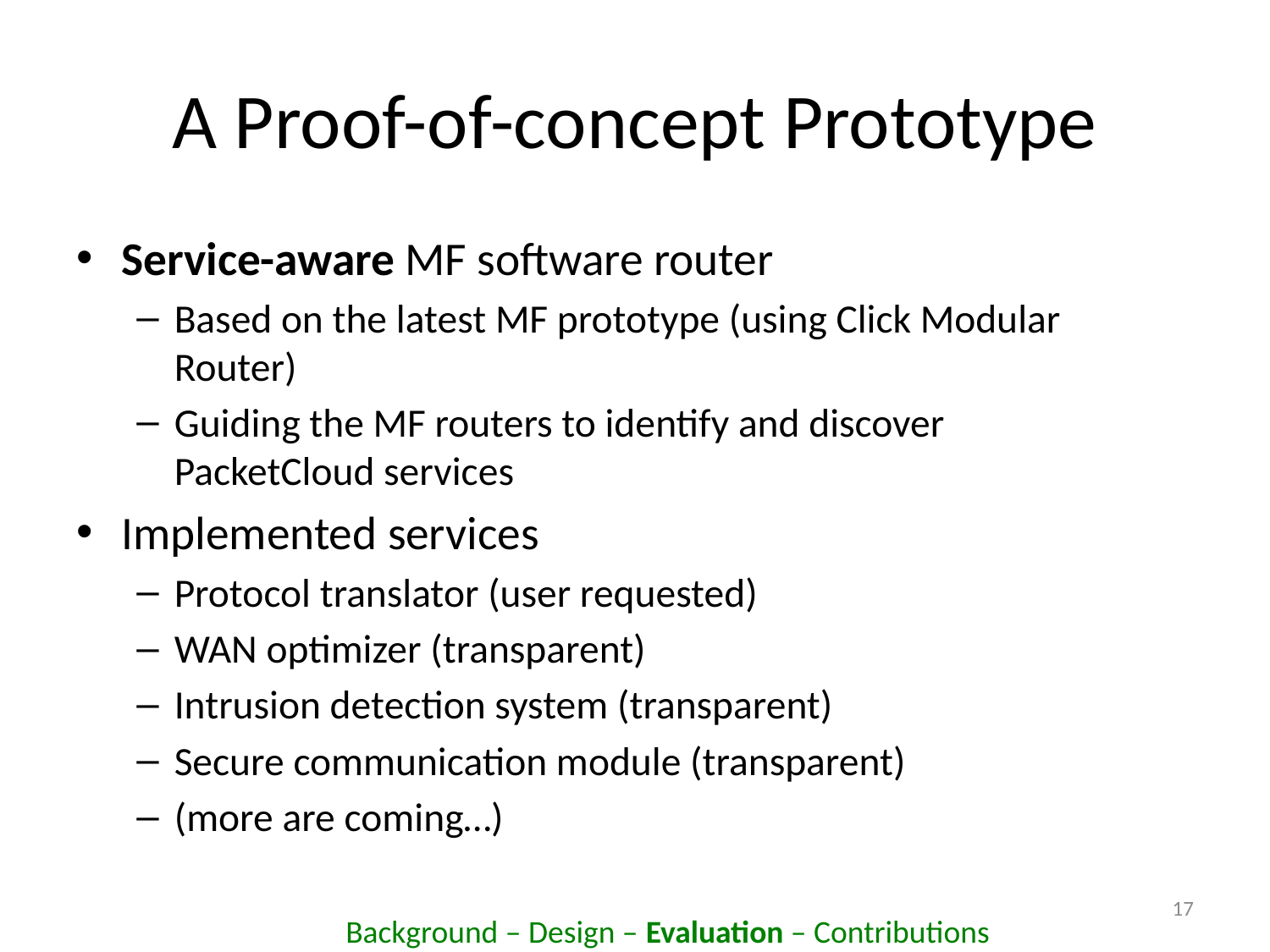

# A Proof-of-concept Prototype
Service-aware MF software router
Based on the latest MF prototype (using Click Modular Router)
Guiding the MF routers to identify and discover PacketCloud services
Implemented services
Protocol translator (user requested)
WAN optimizer (transparent)
Intrusion detection system (transparent)
Secure communication module (transparent)
(more are coming…)

17
Background – Design – Evaluation – Contributions